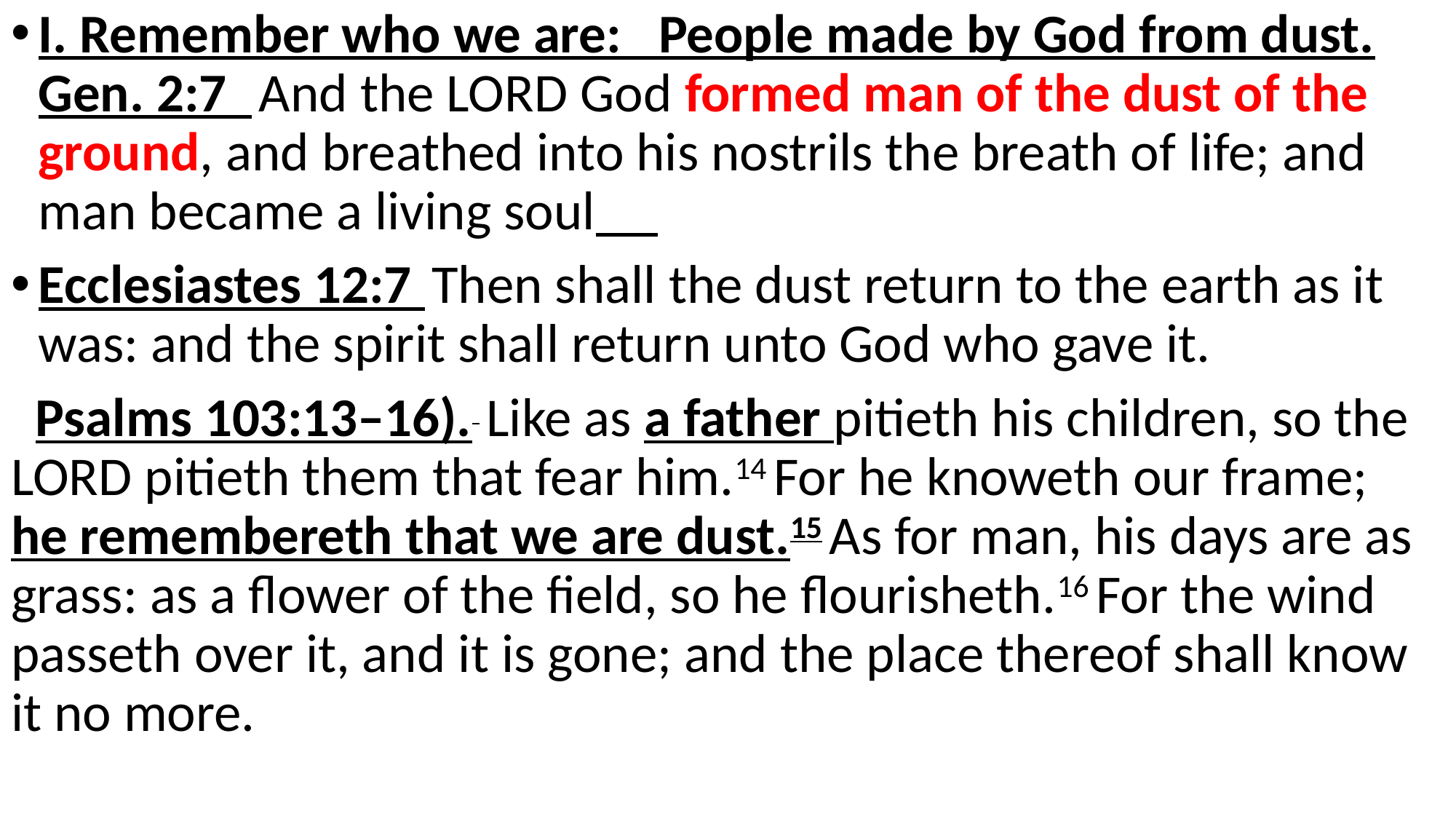

I. Remember who we are:   People made by God from dust. Gen. 2:7   And the Lord God formed man of the dust of the ground, and breathed into his nostrils the breath of life; and man became a living soul
Ecclesiastes 12:7  Then shall the dust return to the earth as it was: and the spirit shall return unto God who gave it.
  Psalms 103:13–16).  Like as a father pitieth his children, so the Lord pitieth them that fear him.14 For he knoweth our frame; he remembereth that we are dust.15 As for man, his days are as grass: as a flower of the field, so he flourisheth.16 For the wind passeth over it, and it is gone; and the place thereof shall know it no more.